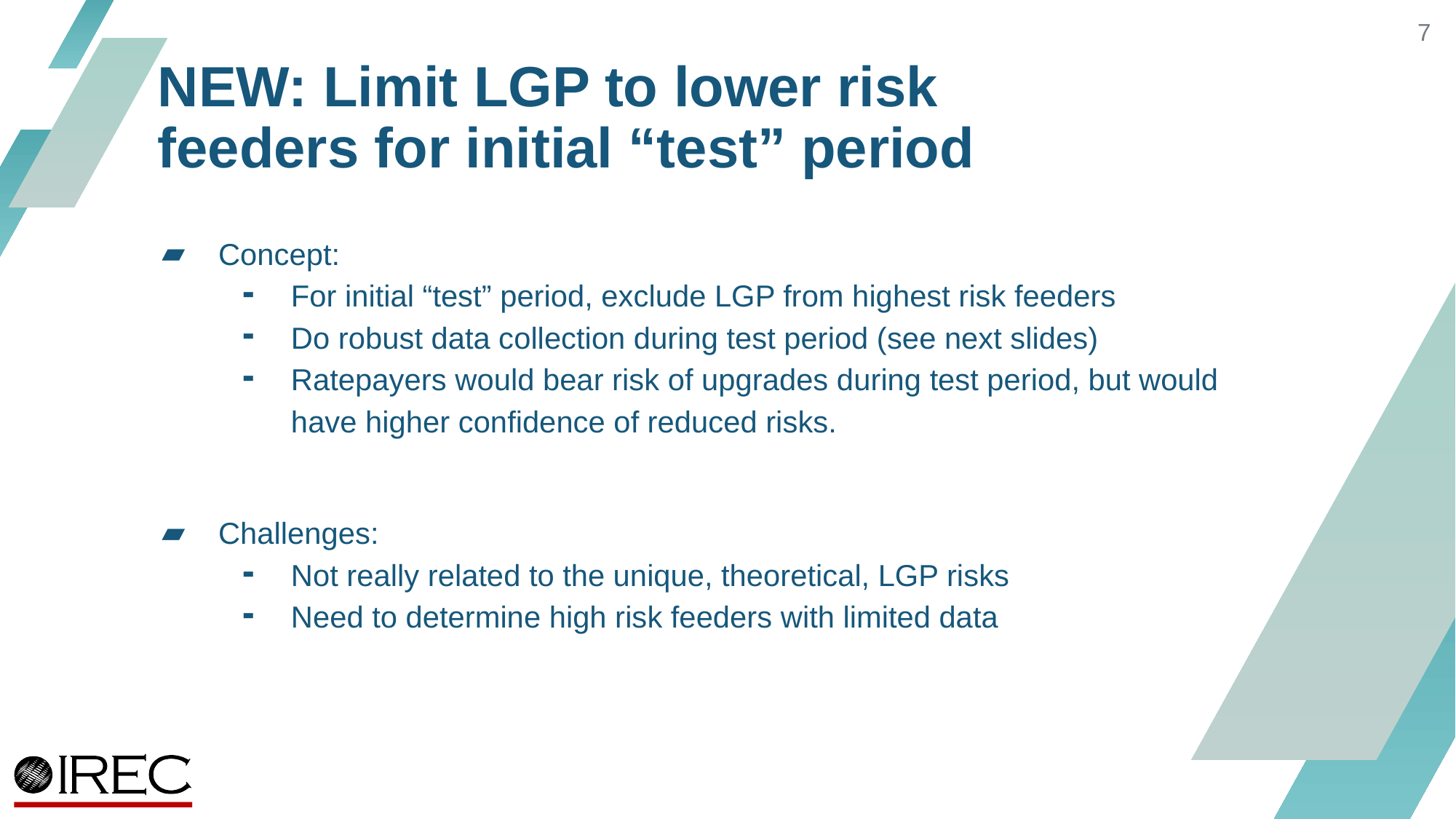

7
# NEW: Limit LGP to lower risk feeders for initial “test” period
Concept:
For initial “test” period, exclude LGP from highest risk feeders
Do robust data collection during test period (see next slides)
Ratepayers would bear risk of upgrades during test period, but would have higher confidence of reduced risks.

Challenges:
Not really related to the unique, theoretical, LGP risks
Need to determine high risk feeders with limited data